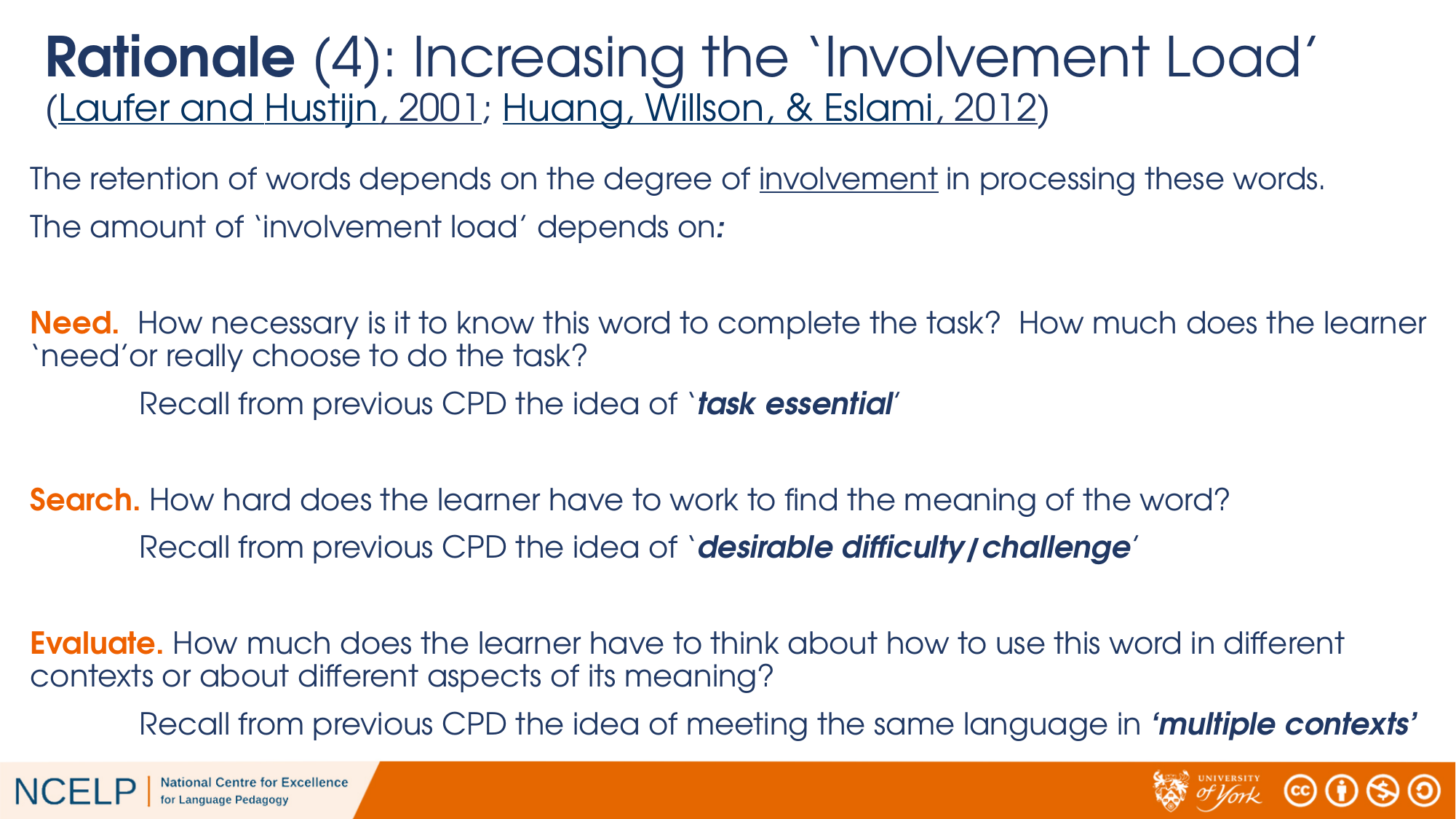

# Rationale (4): Increasing the ‘Involvement Load’ (Laufer and Hustijn, 2001; Huang, Willson, & Eslami, 2012)
The retention of words depends on the degree of involvement in processing these words.
The amount of ‘involvement load’ depends on:

Need.  How necessary is it to know this word to complete the task?  How much does the learner ‘need’or really choose to do the task?
	Recall from previous CPD the idea of ‘task essential’

Search. How hard does the learner have to work to find the meaning of the word?
	Recall from previous CPD the idea of ‘desirable difficulty/challenge’

Evaluate. How much does the learner have to think about how to use this word in different contexts or about different aspects of its meaning?
	Recall from previous CPD the idea of meeting the same language in ‘multiple contexts’